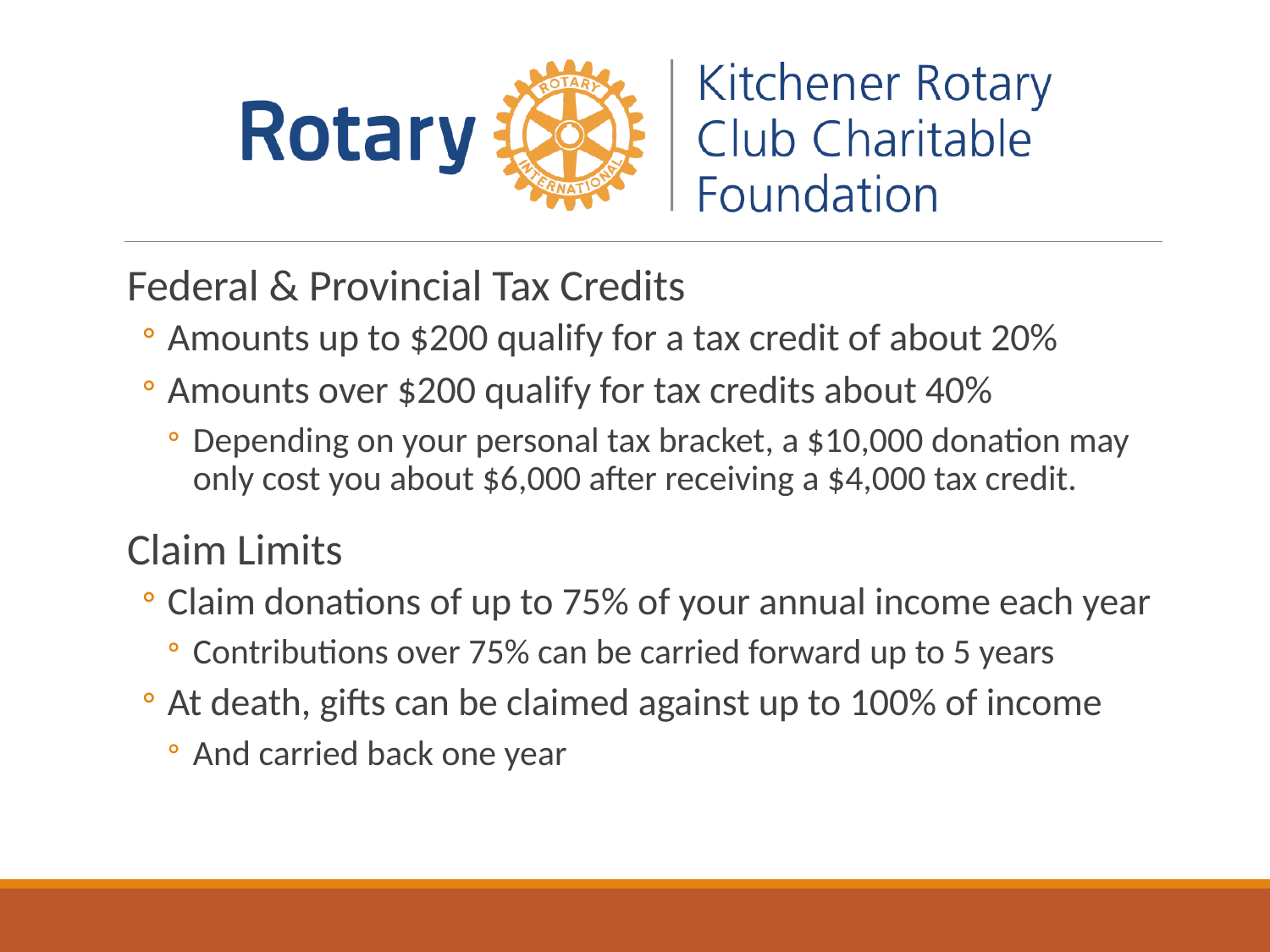

Federal & Provincial Tax Credits
Amounts up to $200 qualify for a tax credit of about 20%
Amounts over $200 qualify for tax credits about 40%
Depending on your personal tax bracket, a $10,000 donation may only cost you about $6,000 after receiving a $4,000 tax credit.
Claim Limits
Claim donations of up to 75% of your annual income each year
Contributions over 75% can be carried forward up to 5 years
At death, gifts can be claimed against up to 100% of income
And carried back one year